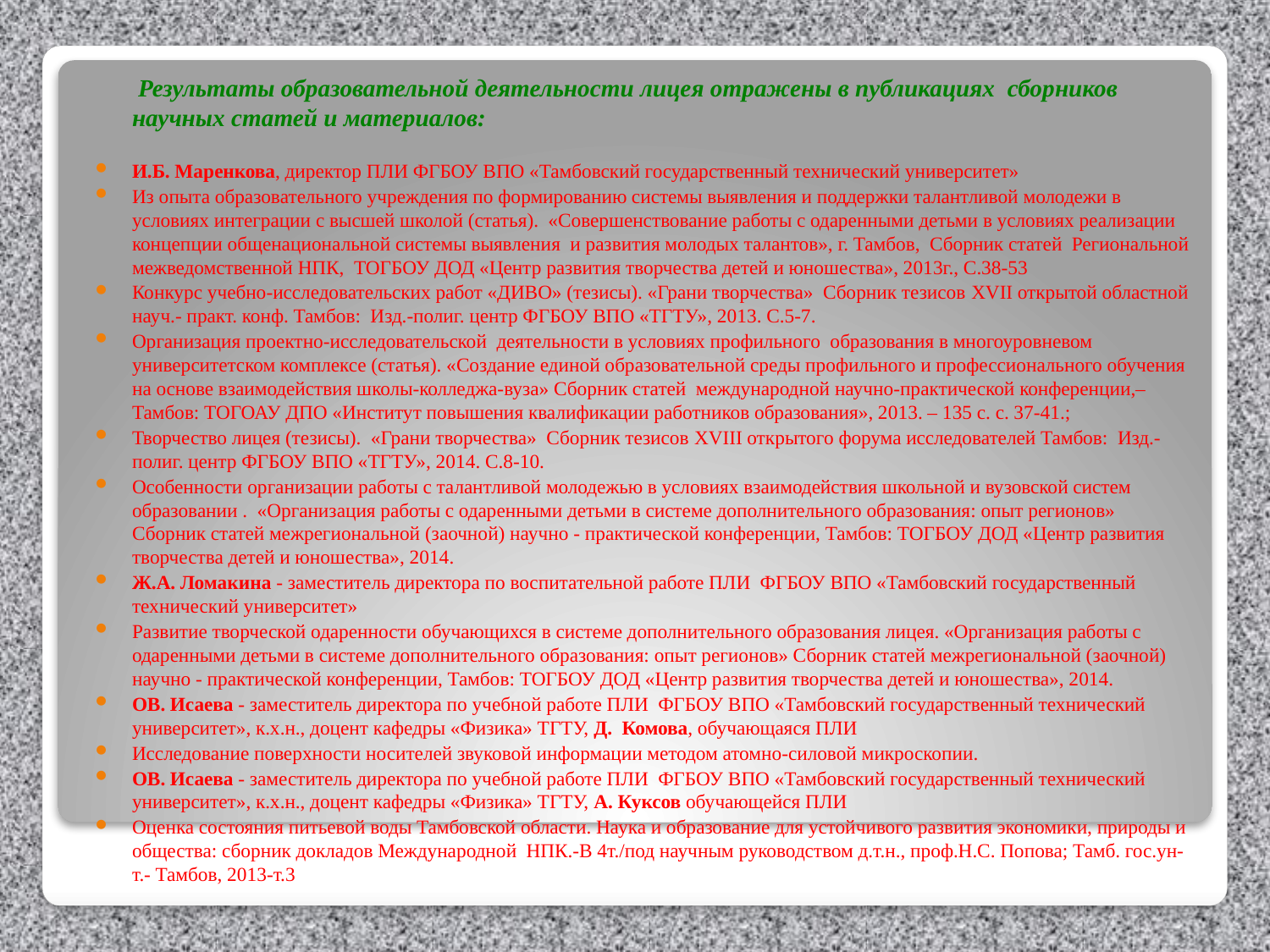

Результаты образовательной деятельности лицея отражены в публикациях  сборников научных статей и материалов:

И.Б. Маренкова, директор ПЛИ ФГБОУ ВПО «Тамбовский государственный технический университет»
Из опыта образовательного учреждения по формированию системы выявления и поддержки талантливой молодежи в условиях интеграции с высшей школой (статья).  «Совершенствование работы с одаренными детьми в условиях реализации концепции общенациональной системы выявления  и развития молодых талантов», г. Тамбов,  Сборник статей  Региональной межведомственной НПК,  ТОГБОУ ДОД «Центр развития творчества детей и юношества», 2013г., С.38-53
Конкурс учебно-исследовательских работ «ДИВО» (тезисы). «Грани творчества»  Сборник тезисов XVII открытой областной  науч.- практ. конф. Тамбов:  Изд.-полиг. центр ФГБОУ ВПО «ТГТУ», 2013. С.5-7.
Организация проектно-исследовательской  деятельности в условиях профильного  образования в многоуровневом университетском комплексе (статья). «Создание единой образовательной среды профильного и профессионального обучения на основе взаимодействия школы-колледжа-вуза» Сборник статей  международной научно-практической конференции,– Тамбов: ТОГОАУ ДПО «Институт повышения квалификации работников образования», 2013. – 135 с. с. 37-41.;
Творчество лицея (тезисы).  «Грани творчества»  Сборник тезисов XVIII открытого форума исследователей Тамбов:  Изд.-полиг. центр ФГБОУ ВПО «ТГТУ», 2014. С.8-10.
Особенности организации работы с талантливой молодежью в условиях взаимодействия школьной и вузовской систем образовании .  «Организация работы с одаренными детьми в системе дополнительного образования: опыт регионов» Сборник статей межрегиональной (заочной) научно - практической конференции, Тамбов: ТОГБОУ ДОД «Центр развития творчества детей и юношества», 2014.
Ж.А. Ломакина - заместитель директора по воспитательной работе ПЛИ  ФГБОУ ВПО «Тамбовский государственный технический университет»
Развитие творческой одаренности обучающихся в системе дополнительного образования лицея. «Организация работы с одаренными детьми в системе дополнительного образования: опыт регионов» Сборник статей межрегиональной (заочной) научно - практической конференции, Тамбов: ТОГБОУ ДОД «Центр развития творчества детей и юношества», 2014.
ОВ. Исаева - заместитель директора по учебной работе ПЛИ  ФГБОУ ВПО «Тамбовский государственный технический университет», к.х.н., доцент кафедры «Физика» ТГТУ, Д.  Комова, обучающаяся ПЛИ
Исследование поверхности носителей звуковой информации методом атомно-силовой микроскопии.
ОВ. Исаева - заместитель директора по учебной работе ПЛИ  ФГБОУ ВПО «Тамбовский государственный технический университет», к.х.н., доцент кафедры «Физика» ТГТУ, А. Куксов обучающейся ПЛИ
Оценка состояния питьевой воды Тамбовской области. Наука и образование для устойчивого развития экономики, природы и общества: сборник докладов Международной  НПК.-В 4т./под научным руководством д.т.н., проф.Н.С. Попова; Тамб. гос.ун-т.- Тамбов, 2013-т.3